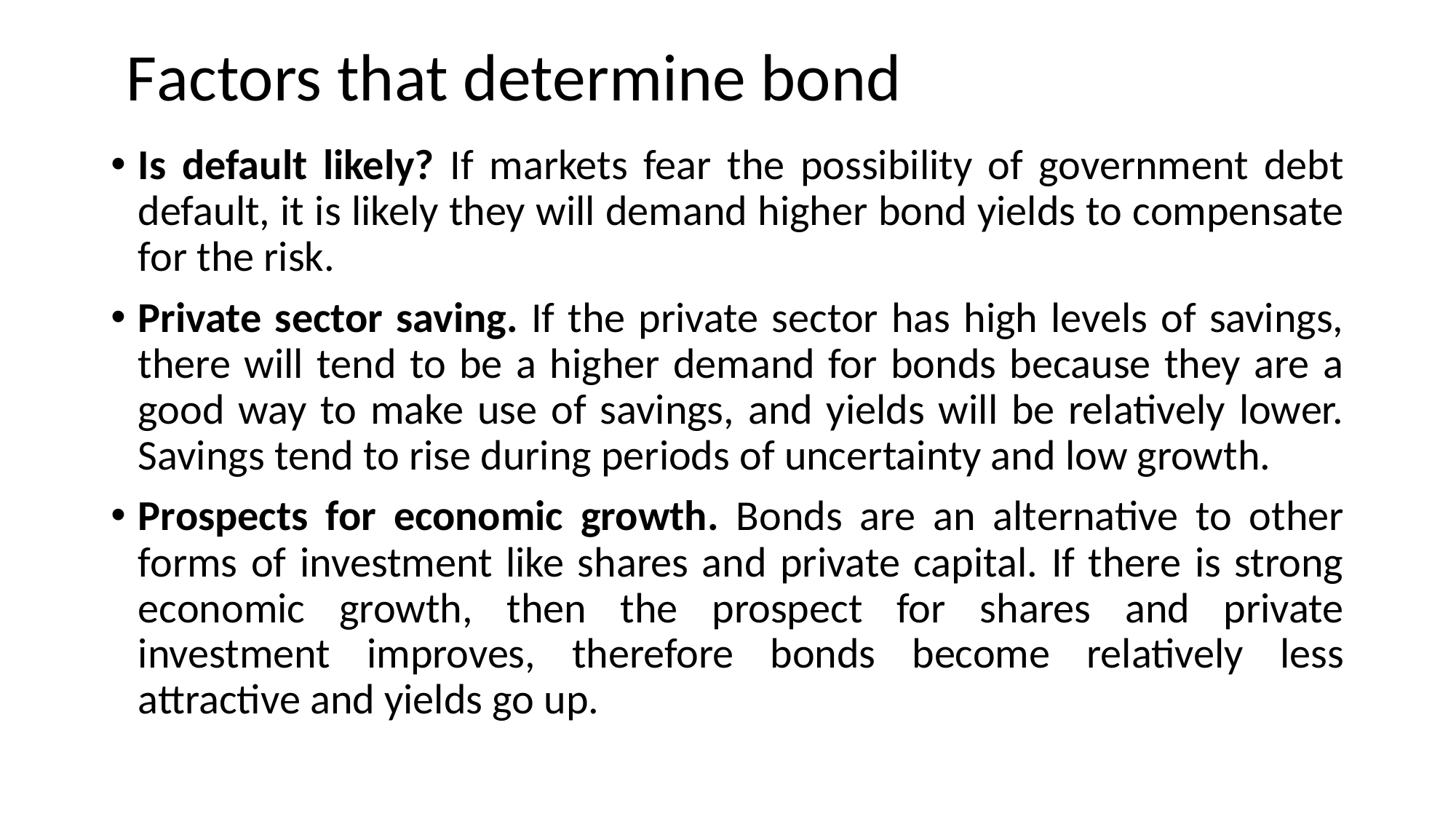

# Factors that determine bond
Is default likely? If markets fear the possibility of government debt default, it is likely they will demand higher bond yields to compensate for the risk.
Private sector saving. If the private sector has high levels of savings, there will tend to be a higher demand for bonds because they are a good way to make use of savings, and yields will be relatively lower. Savings tend to rise during periods of uncertainty and low growth.
Prospects for economic growth. Bonds are an alternative to other forms of investment like shares and private capital. If there is strong economic growth, then the prospect for shares and private investment improves, therefore bonds become relatively less attractive and yields go up.